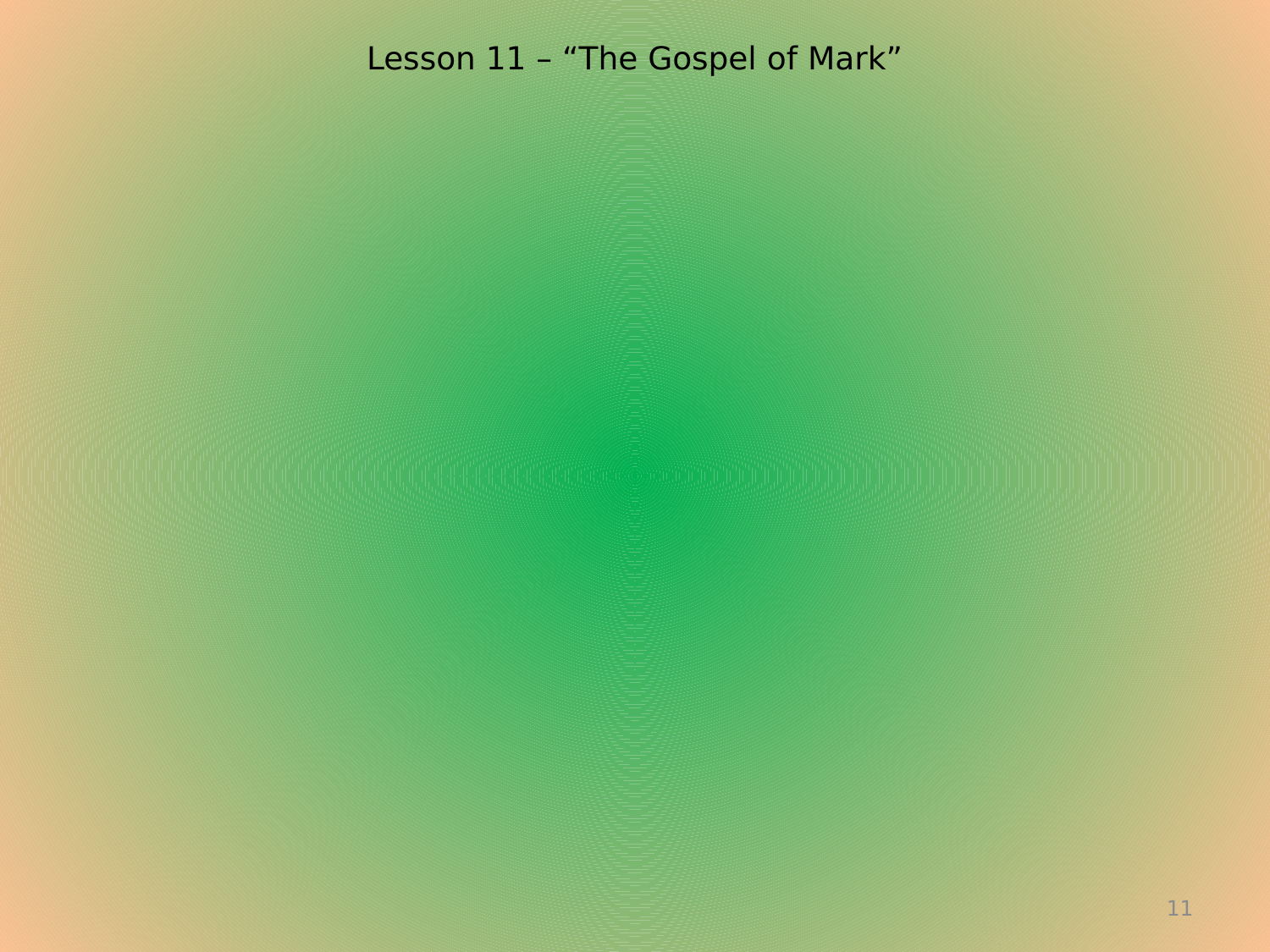

Lesson 11 – “The Gospel of Mark”

11